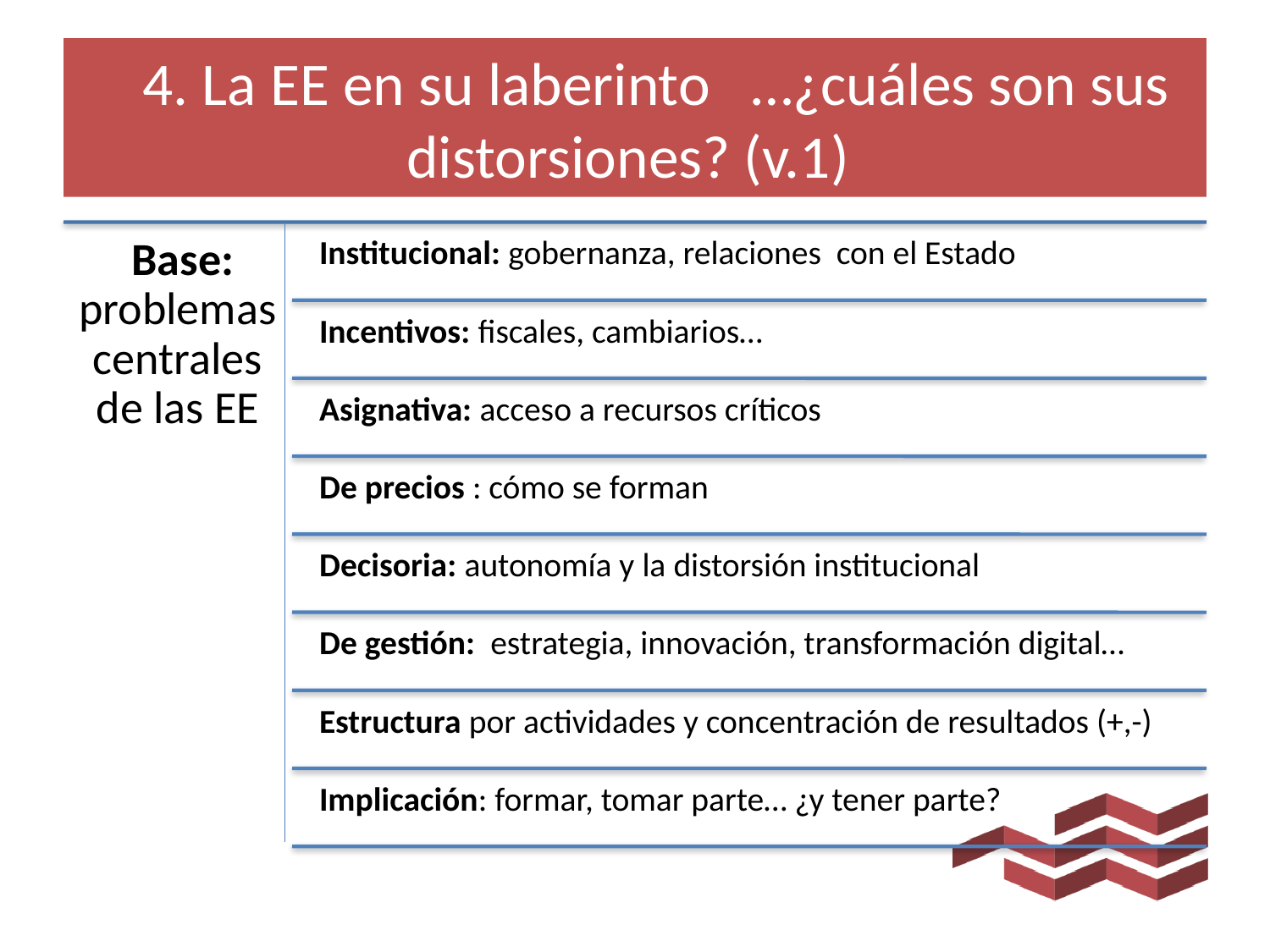

# Y 4. La EE en su laberinto   …¿cuáles son sus distorsiones? (v.1)
 Base: problemas centrales de las EE
Institucional: gobernanza, relaciones  con el Estado
Incentivos: fiscales, cambiarios…
Asignativa: acceso a recursos críticos
De precios : cómo se forman
Decisoria: autonomía y la distorsión institucional
De gestión:  estrategia, innovación, transformación digital…
Estructura por actividades y concentración de resultados (+,-)
Implicación: formar, tomar parte… ¿y tener parte?